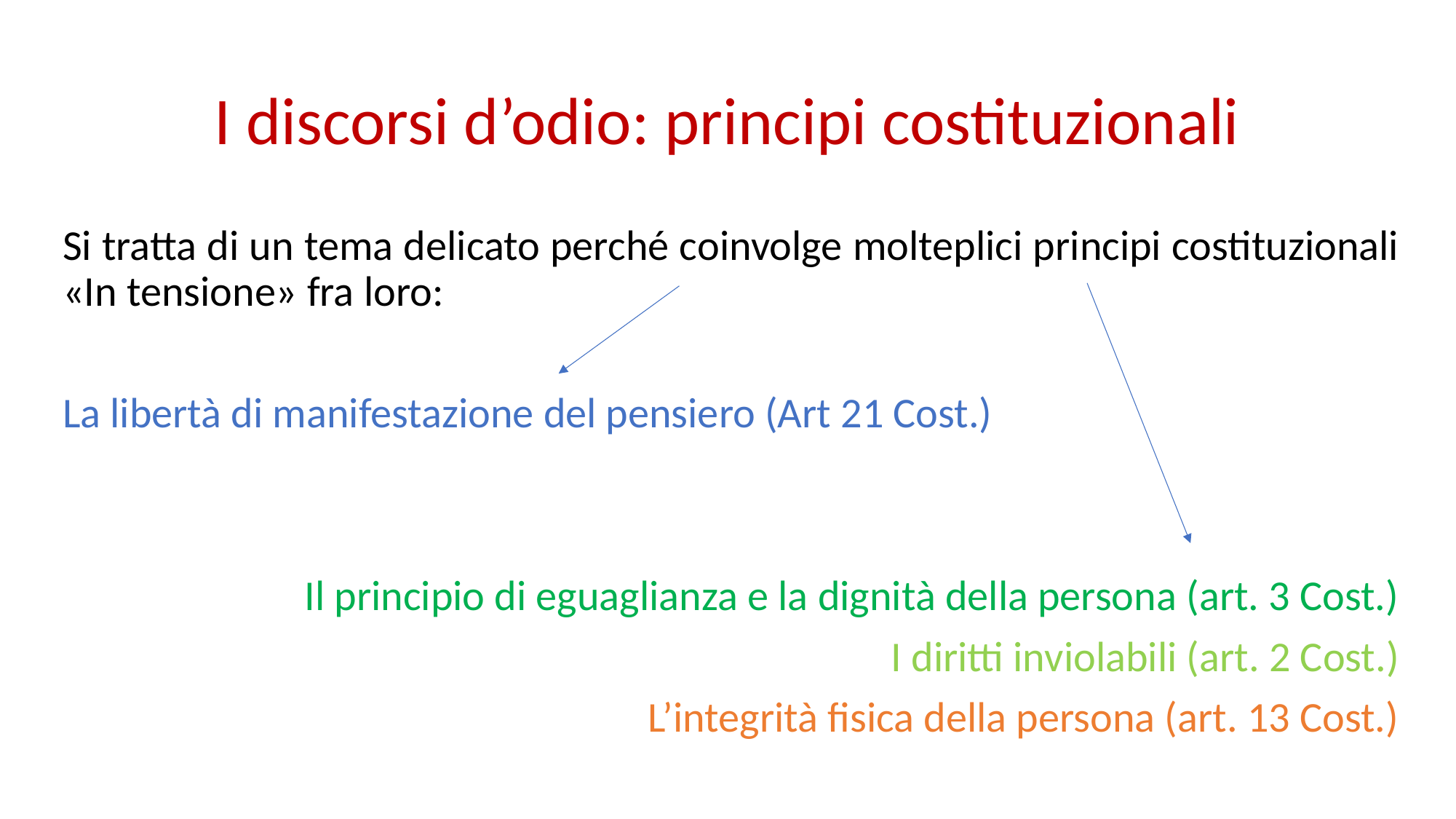

# I discorsi d’odio: principi costituzionali
Si tratta di un tema delicato perché coinvolge molteplici principi costituzionali «In tensione» fra loro:

La libertà di manifestazione del pensiero (Art 21 Cost.)

Il principio di eguaglianza e la dignità della persona (art. 3 Cost.)
I diritti inviolabili (art. 2 Cost.)
L’integrità fisica della persona (art. 13 Cost.)